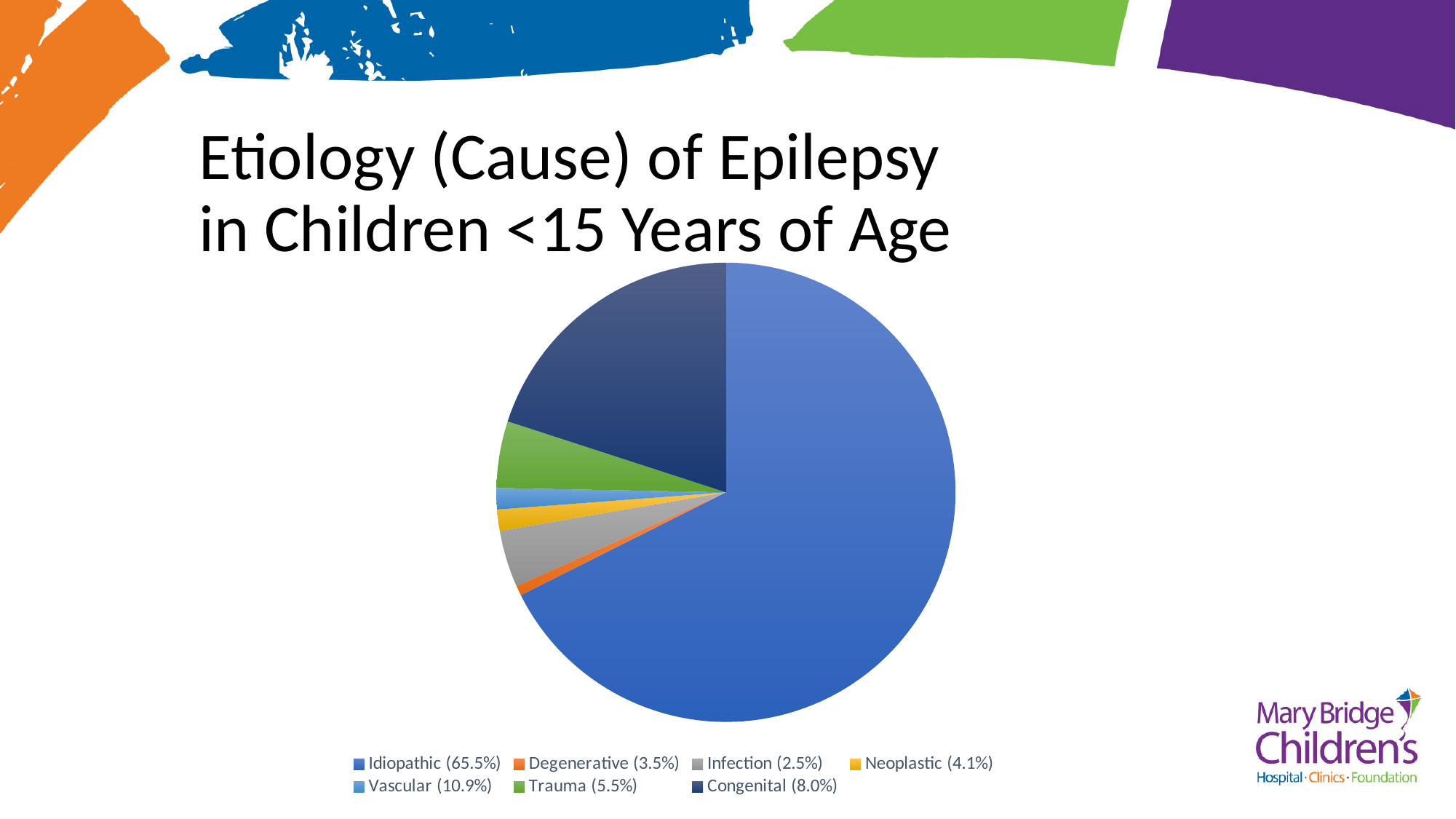

# Etiology (Cause) of Epilepsy in Children <15 Years of Age

### Chart

| Category | East |
|---|---|
| Idiopathic (65.5%) | 67.6 |
| Degenerative (3.5%) | 0.7 |
| Infection (2.5%) | 4.0 |
| Neoplastic (4.1%) | 1.5 |
| Vascular (10.9%) | 1.5 |
| Trauma (5.5%) | 4.7 |
| Congenital (8.0%) | 20.0 |